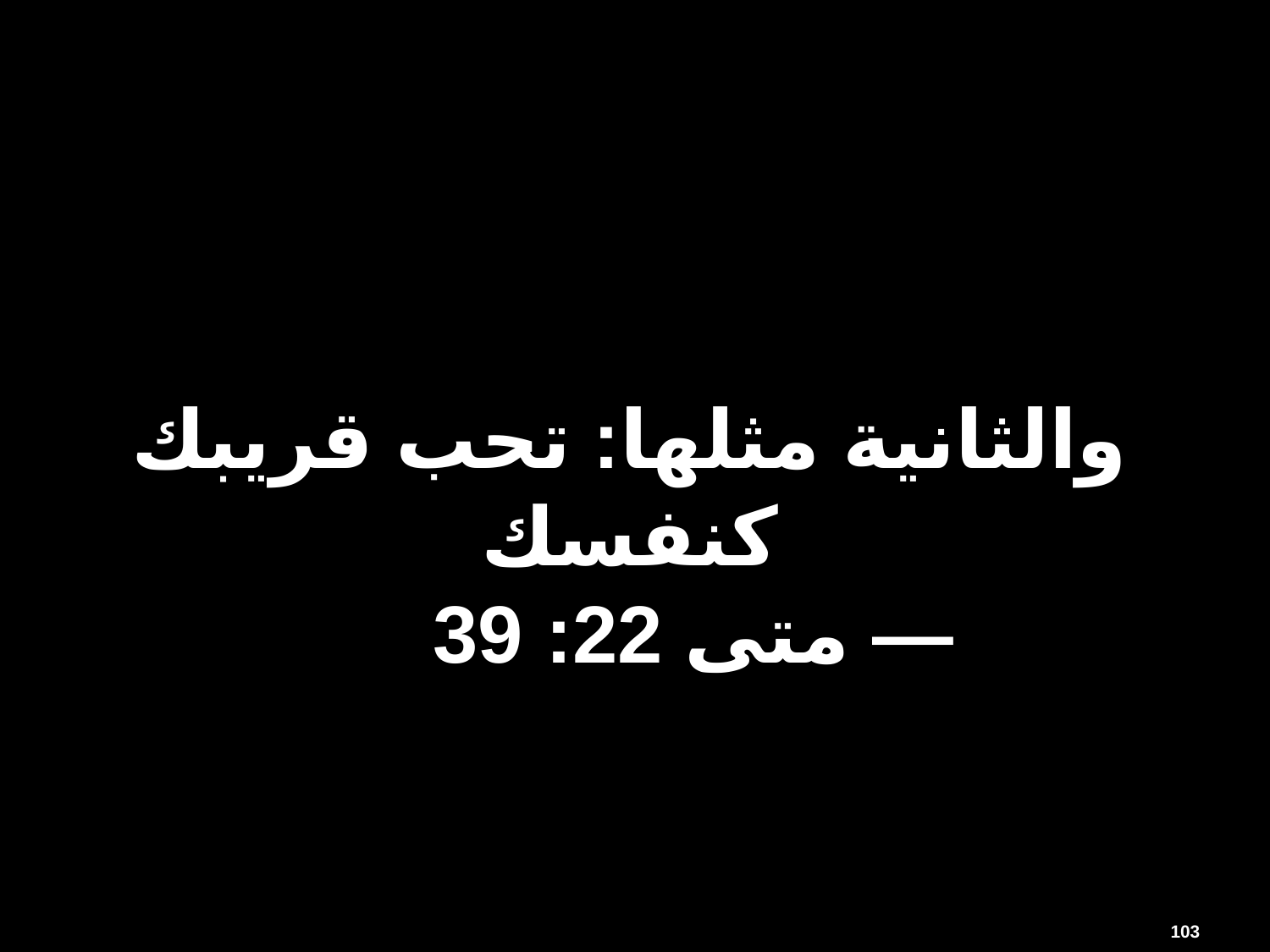

# والثانية مثلها: تحب قريبك كنفسك متى 22: 39—
103